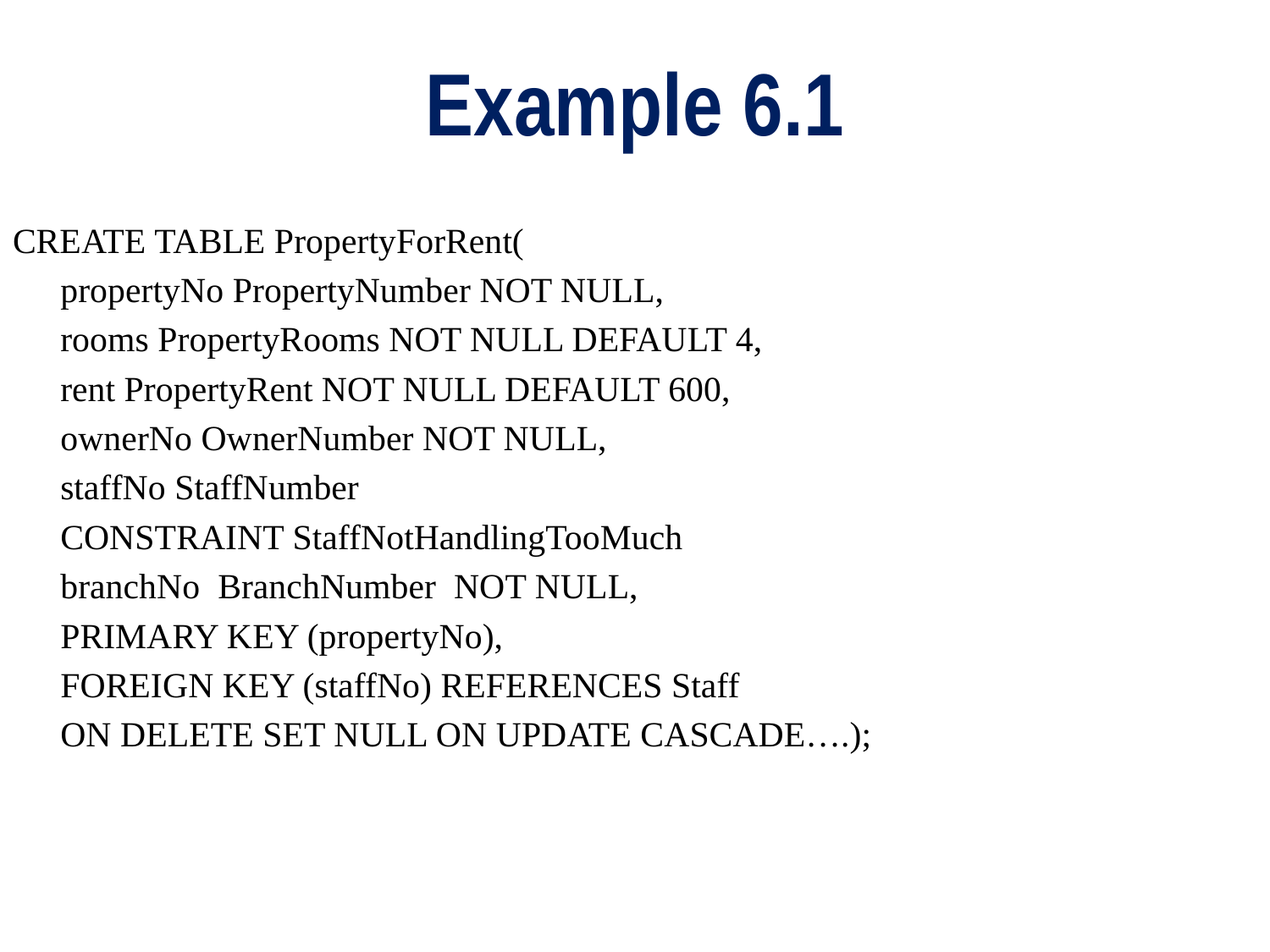

# Example 6.1
CREATE TABLE PropertyForRent(
	propertyNo PropertyNumber NOT NULL,
	rooms PropertyRooms NOT NULL DEFAULT 4,
	rent PropertyRent NOT NULL DEFAULT 600,
	ownerNo OwnerNumber NOT NULL,
	staffNo StaffNumber
	CONSTRAINT StaffNotHandlingTooMuch
	branchNo  BranchNumber  NOT NULL,
	PRIMARY KEY (propertyNo),
	FOREIGN KEY (staffNo) REFERENCES Staff
 	ON DELETE SET NULL ON UPDATE CASCADE….);